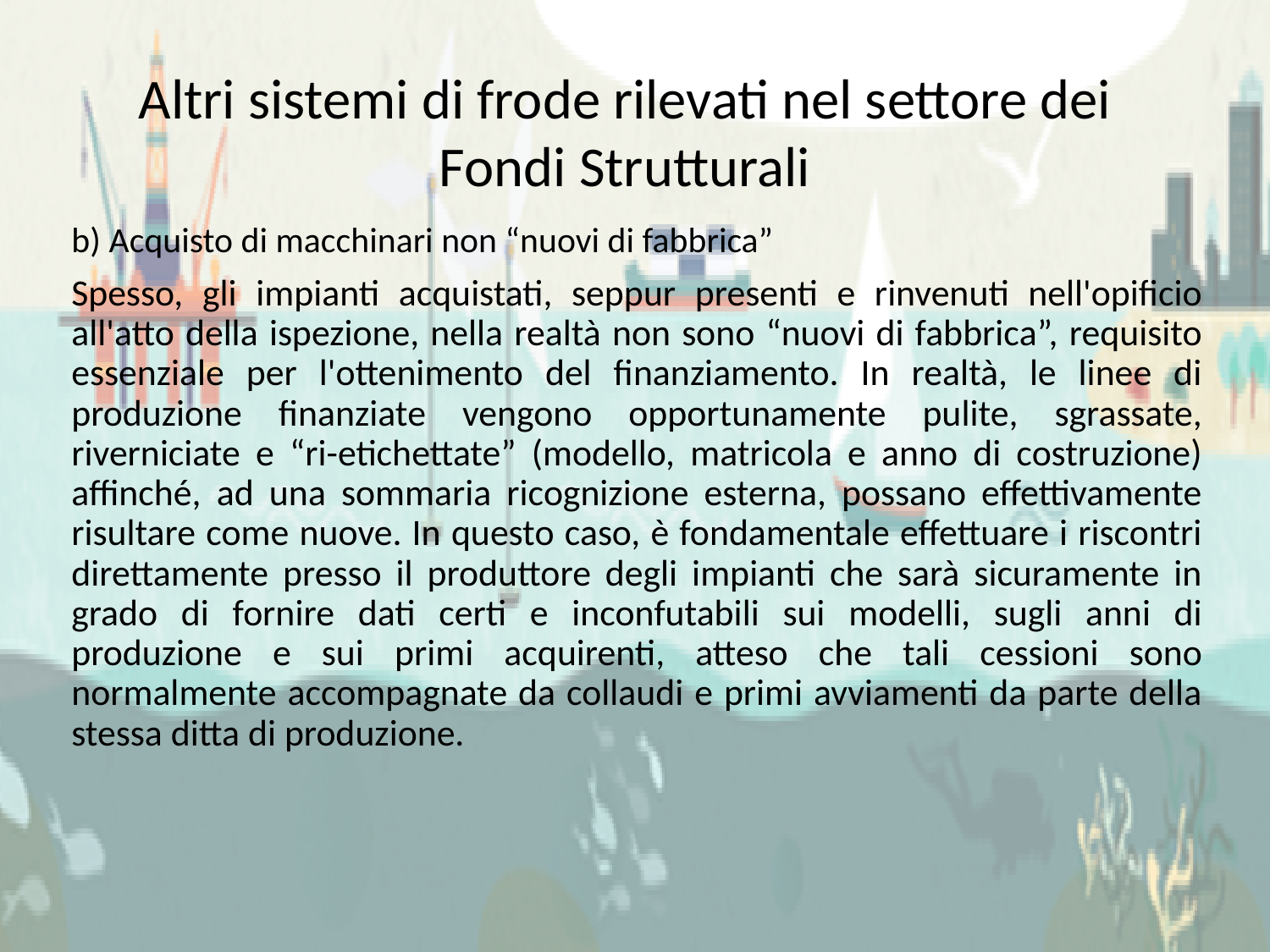

Altri sistemi di frode rilevati nel settore dei Fondi Strutturali
	b) Acquisto di macchinari non “nuovi di fabbrica”
	Spesso, gli impianti acquistati, seppur presenti e rinvenuti nell'opificio all'atto della ispezione, nella realtà non sono “nuovi di fabbrica”, requisito essenziale per l'ottenimento del finanziamento. In realtà, le linee di produzione finanziate vengono opportunamente pulite, sgrassate, riverniciate e “ri-etichettate” (modello, matricola e anno di costruzione) affinché, ad una sommaria ricognizione esterna, possano effettivamente risultare come nuove. In questo caso, è fondamentale effettuare i riscontri direttamente presso il produttore degli impianti che sarà sicuramente in grado di fornire dati certi e inconfutabili sui modelli, sugli anni di produzione e sui primi acquirenti, atteso che tali cessioni sono normalmente accompagnate da collaudi e primi avviamenti da parte della stessa ditta di produzione.